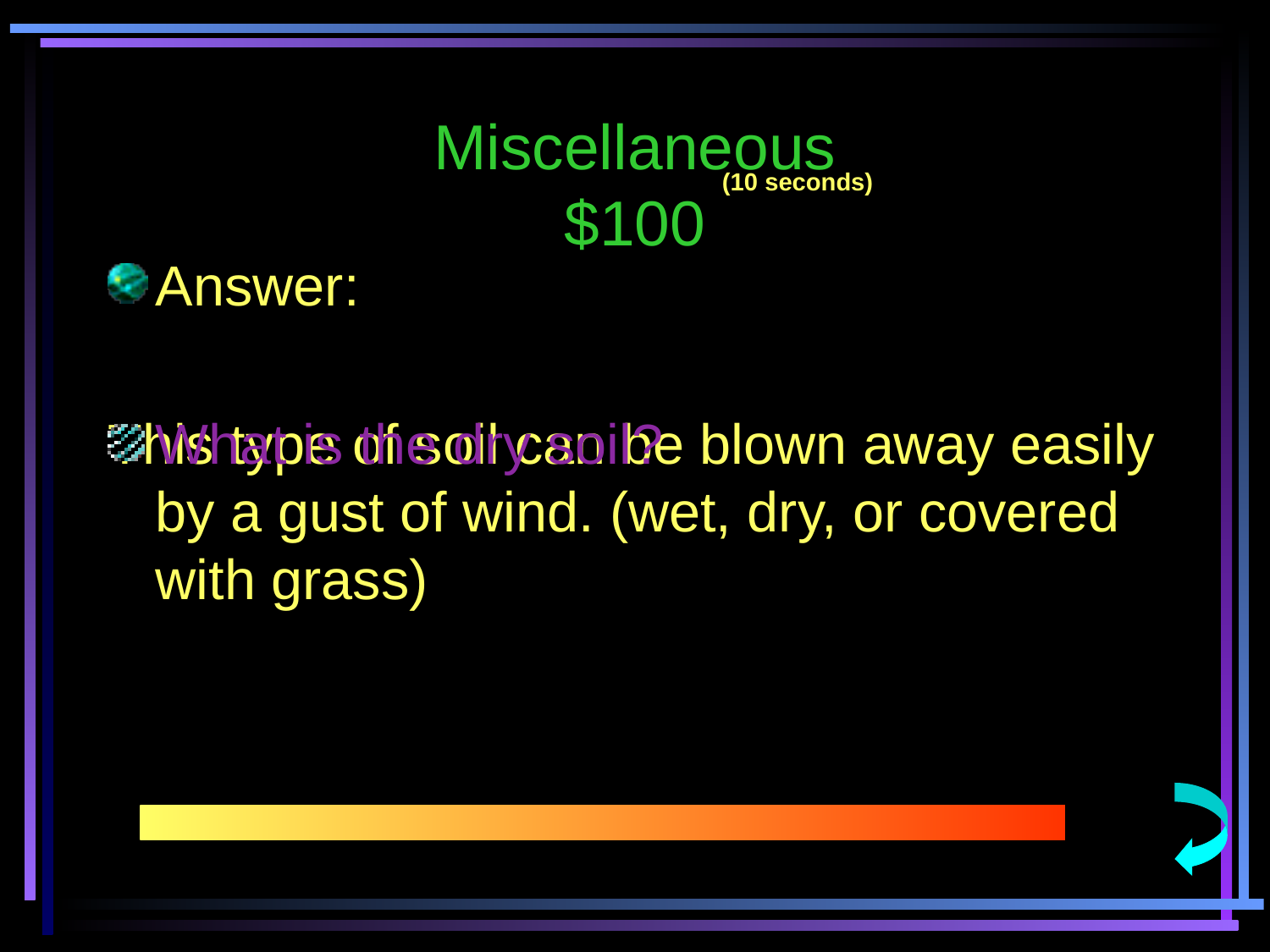

# Miscellaneous $100
(10 seconds)
Answer:

This type of soil can be blown away easily by a gust of wind. (wet, dry, or covered with grass)

What is the dry soil?